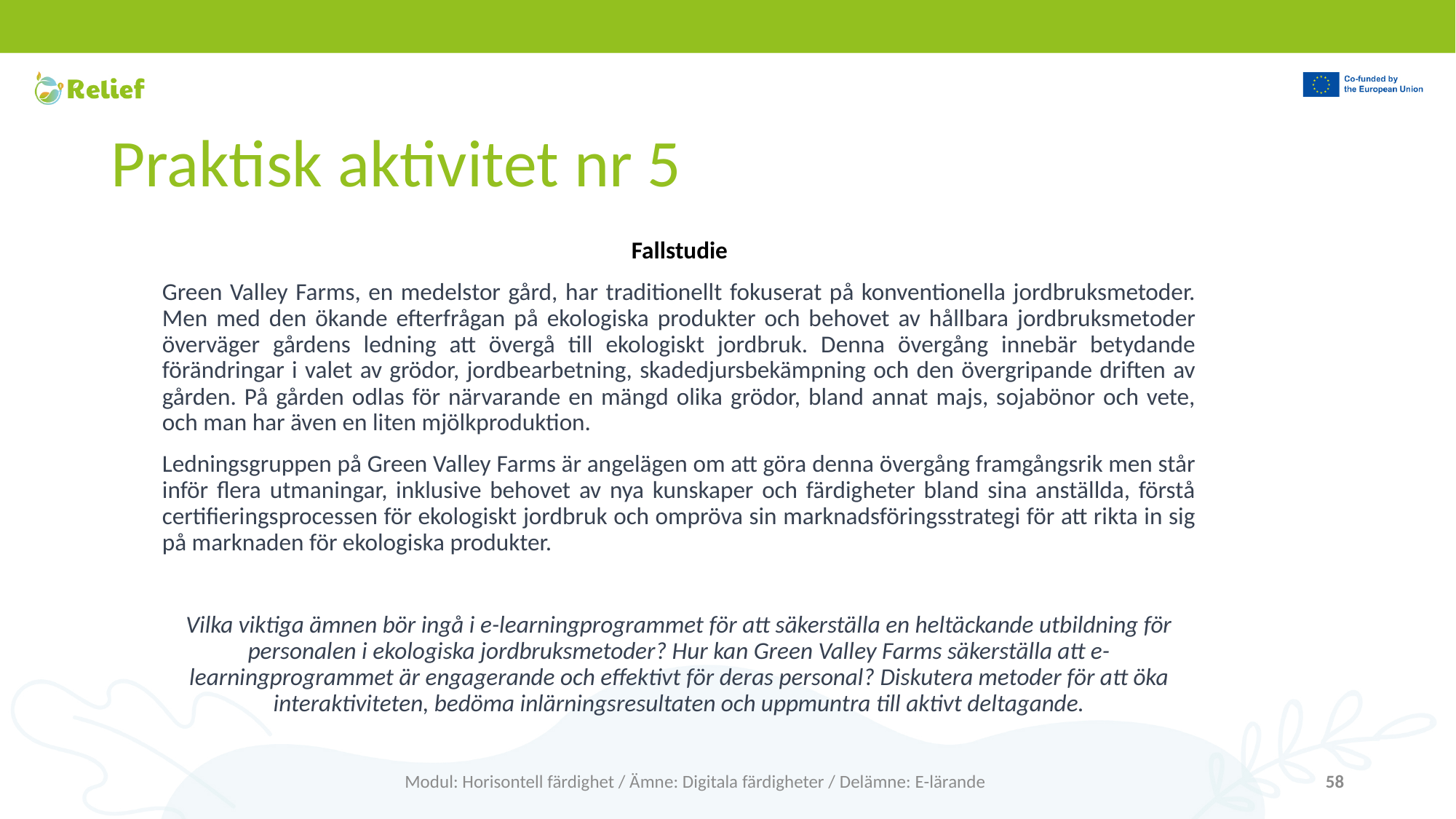

# Praktisk aktivitet nr 5
Fallstudie
Green Valley Farms, en medelstor gård, har traditionellt fokuserat på konventionella jordbruksmetoder. Men med den ökande efterfrågan på ekologiska produkter och behovet av hållbara jordbruksmetoder överväger gårdens ledning att övergå till ekologiskt jordbruk. Denna övergång innebär betydande förändringar i valet av grödor, jordbearbetning, skadedjursbekämpning och den övergripande driften av gården. På gården odlas för närvarande en mängd olika grödor, bland annat majs, sojabönor och vete, och man har även en liten mjölkproduktion.
Ledningsgruppen på Green Valley Farms är angelägen om att göra denna övergång framgångsrik men står inför flera utmaningar, inklusive behovet av nya kunskaper och färdigheter bland sina anställda, förstå certifieringsprocessen för ekologiskt jordbruk och ompröva sin marknadsföringsstrategi för att rikta in sig på marknaden för ekologiska produkter.

Vilka viktiga ämnen bör ingå i e-learningprogrammet för att säkerställa en heltäckande utbildning för personalen i ekologiska jordbruksmetoder? Hur kan Green Valley Farms säkerställa att e-learningprogrammet är engagerande och effektivt för deras personal? Diskutera metoder för att öka interaktiviteten, bedöma inlärningsresultaten och uppmuntra till aktivt deltagande.

Modul: Horisontell färdighet / Ämne: Digitala färdigheter / Delämne: E-lärande
58